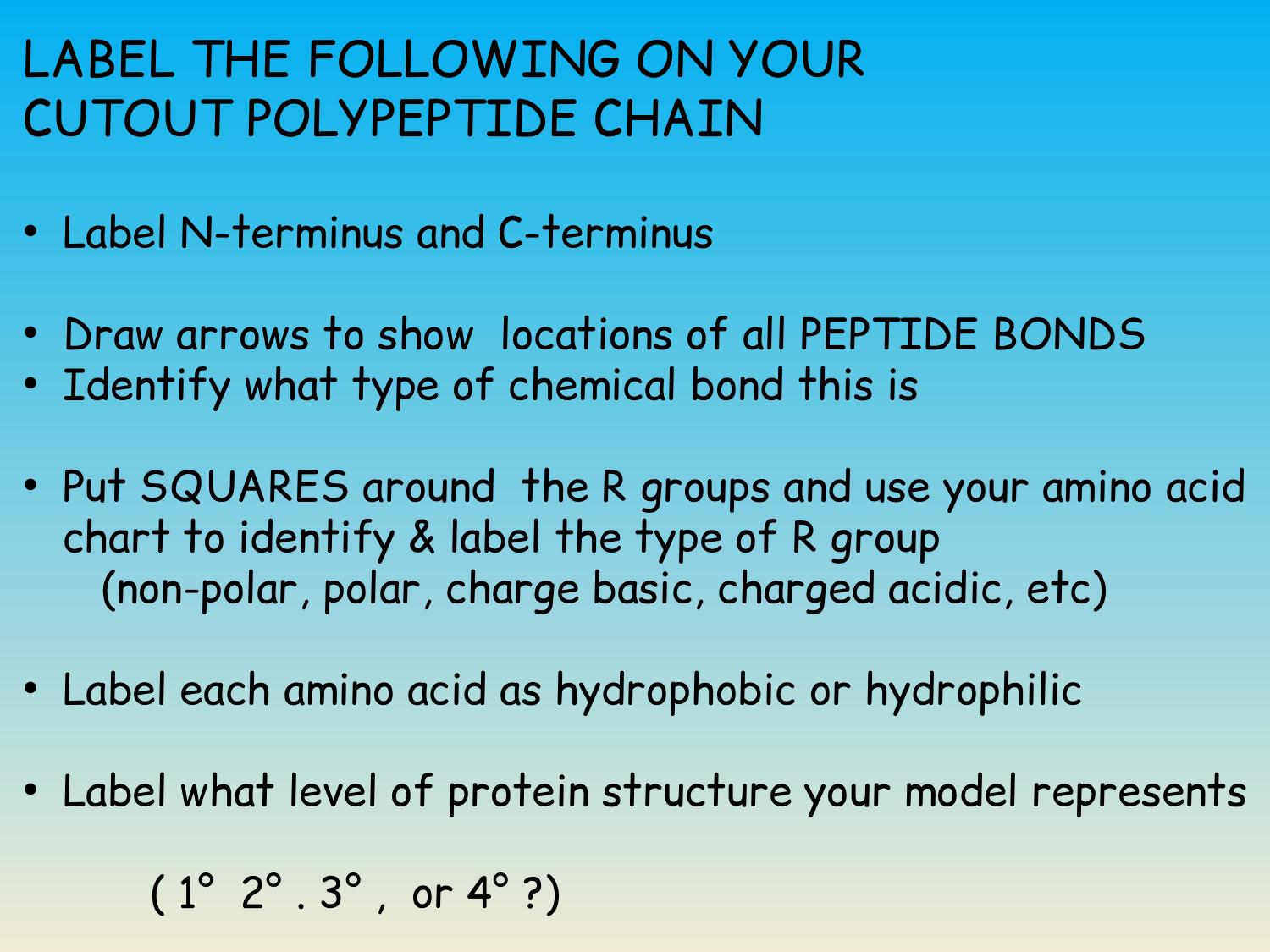

LABEL THE FOLLOWING ON YOUR
CUTOUT POLYPEPTIDE CHAIN

Label N-terminus and C-terminus

Draw arrows to show  locations of all PEPTIDE BONDS
Identify what type of chemical bond this is

Put SQUARES around  the R groups and use your amino acid chart to identify & label the type of R group
   (non-polar, polar, charge basic, charged acidic, etc)

Label each amino acid as hydrophobic or hydrophilic

Label what level of protein structure your model represents
          ( 1°  2° . 3° ,  or 4° ?)